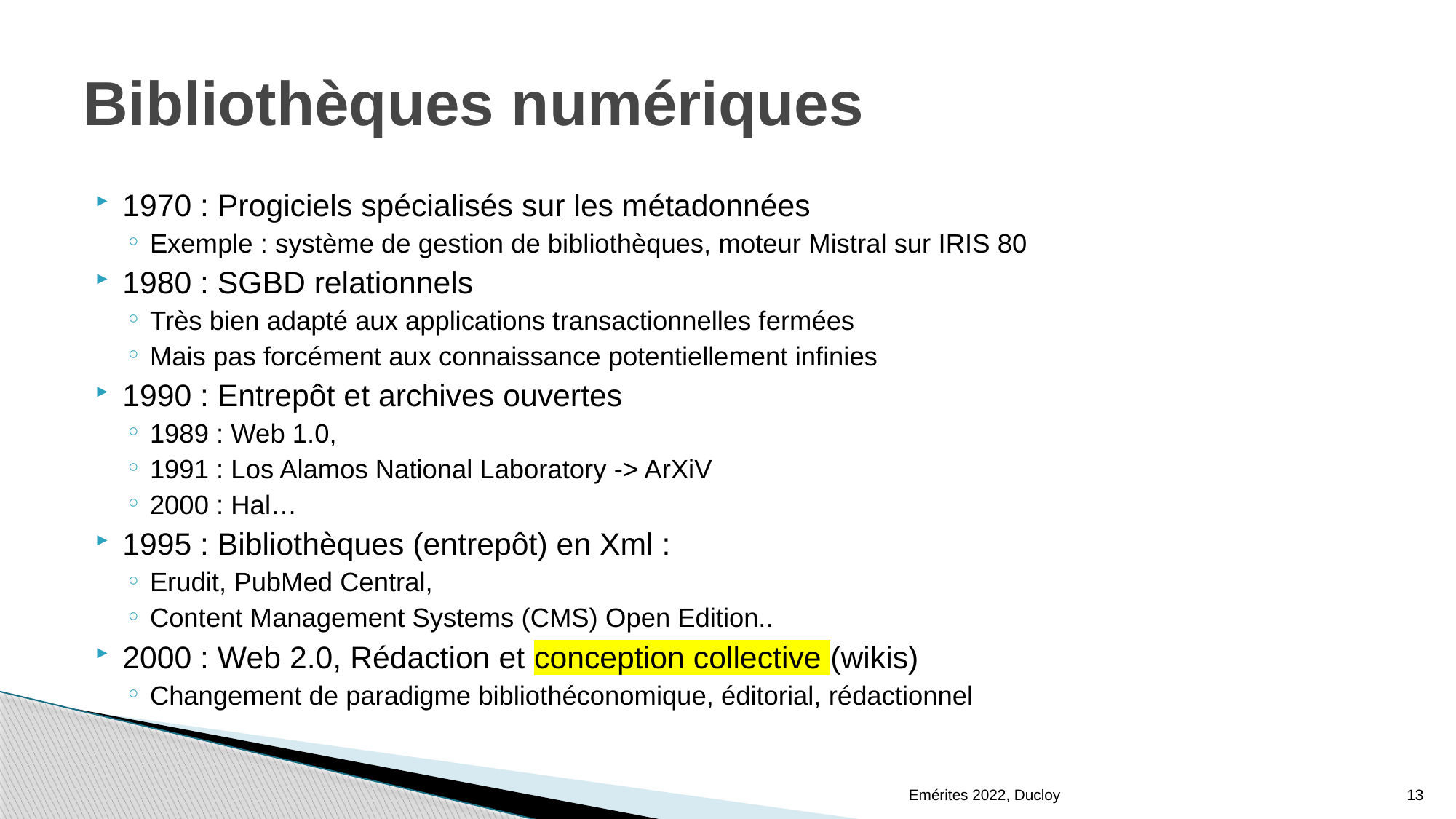

# Bibliothèques numériques
1970 : Progiciels spécialisés sur les métadonnées
Exemple : système de gestion de bibliothèques, moteur Mistral sur IRIS 80
1980 : SGBD relationnels
Très bien adapté aux applications transactionnelles fermées
Mais pas forcément aux connaissance potentiellement infinies
1990 : Entrepôt et archives ouvertes
1989 : Web 1.0,
1991 : Los Alamos National Laboratory -> ArXiV
2000 : Hal…
1995 : Bibliothèques (entrepôt) en Xml :
Erudit, PubMed Central,
Content Management Systems (CMS) Open Edition..
2000 : Web 2.0, Rédaction et conception collective (wikis)
Changement de paradigme bibliothéconomique, éditorial, rédactionnel

Emérites 2022, Ducloy
13